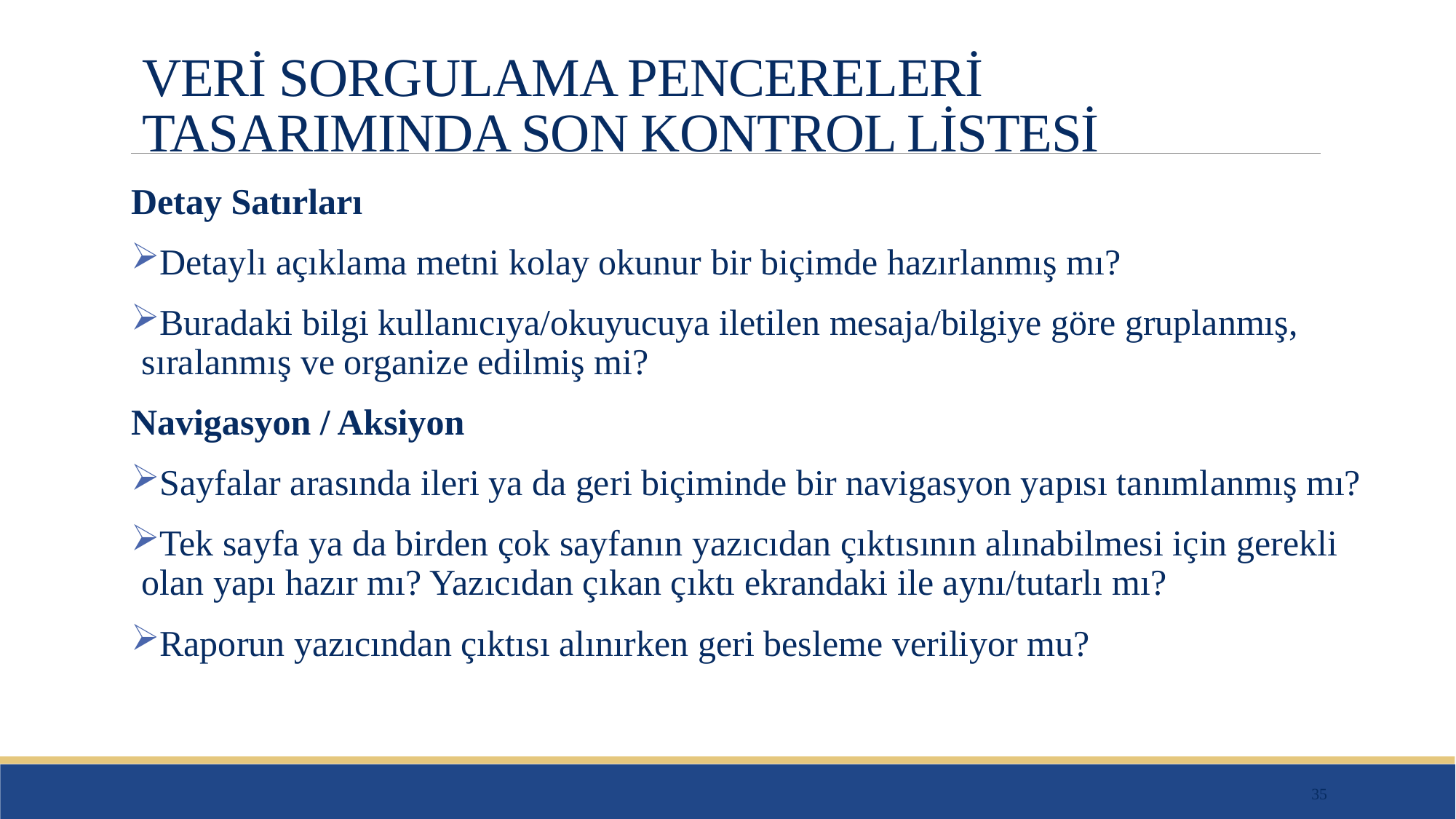

# VERİ SORGULAMA PENCERELERİ TASARIMINDA SON KONTROL LİSTESİ
Detay Satırları
Detaylı açıklama metni kolay okunur bir biçimde hazırlanmış mı?
Buradaki bilgi kullanıcıya/okuyucuya iletilen mesaja/bilgiye göre gruplanmış, sıralanmış ve organize edilmiş mi?
Navigasyon / Aksiyon
Sayfalar arasında ileri ya da geri biçiminde bir navigasyon yapısı tanımlanmış mı?
Tek sayfa ya da birden çok sayfanın yazıcıdan çıktısının alınabilmesi için gerekli olan yapı hazır mı? Yazıcıdan çıkan çıktı ekrandaki ile aynı/tutarlı mı?
Raporun yazıcından çıktısı alınırken geri besleme veriliyor mu?

35